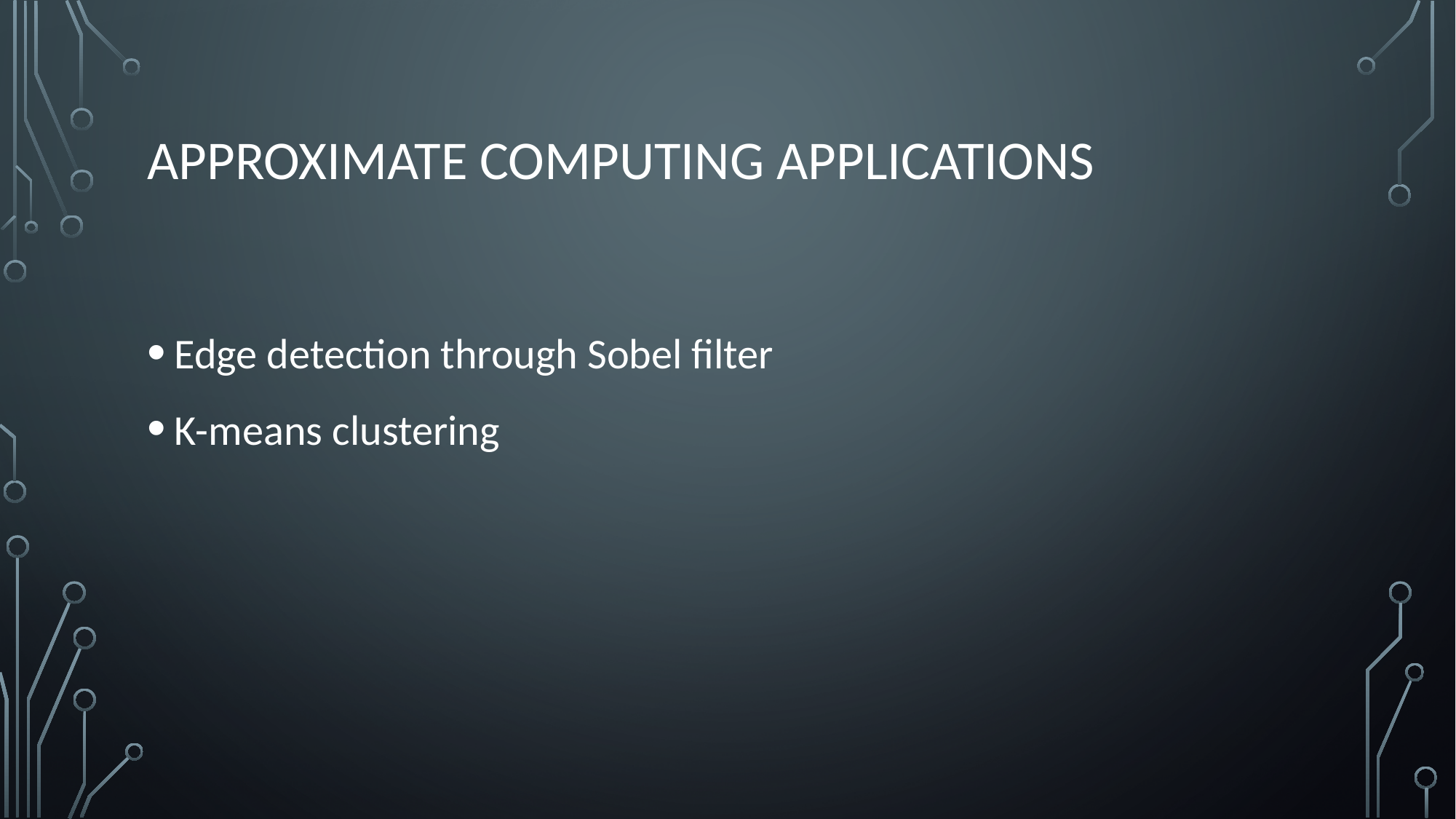

# Approximate computing applications
Edge detection through Sobel filter
K-means clustering